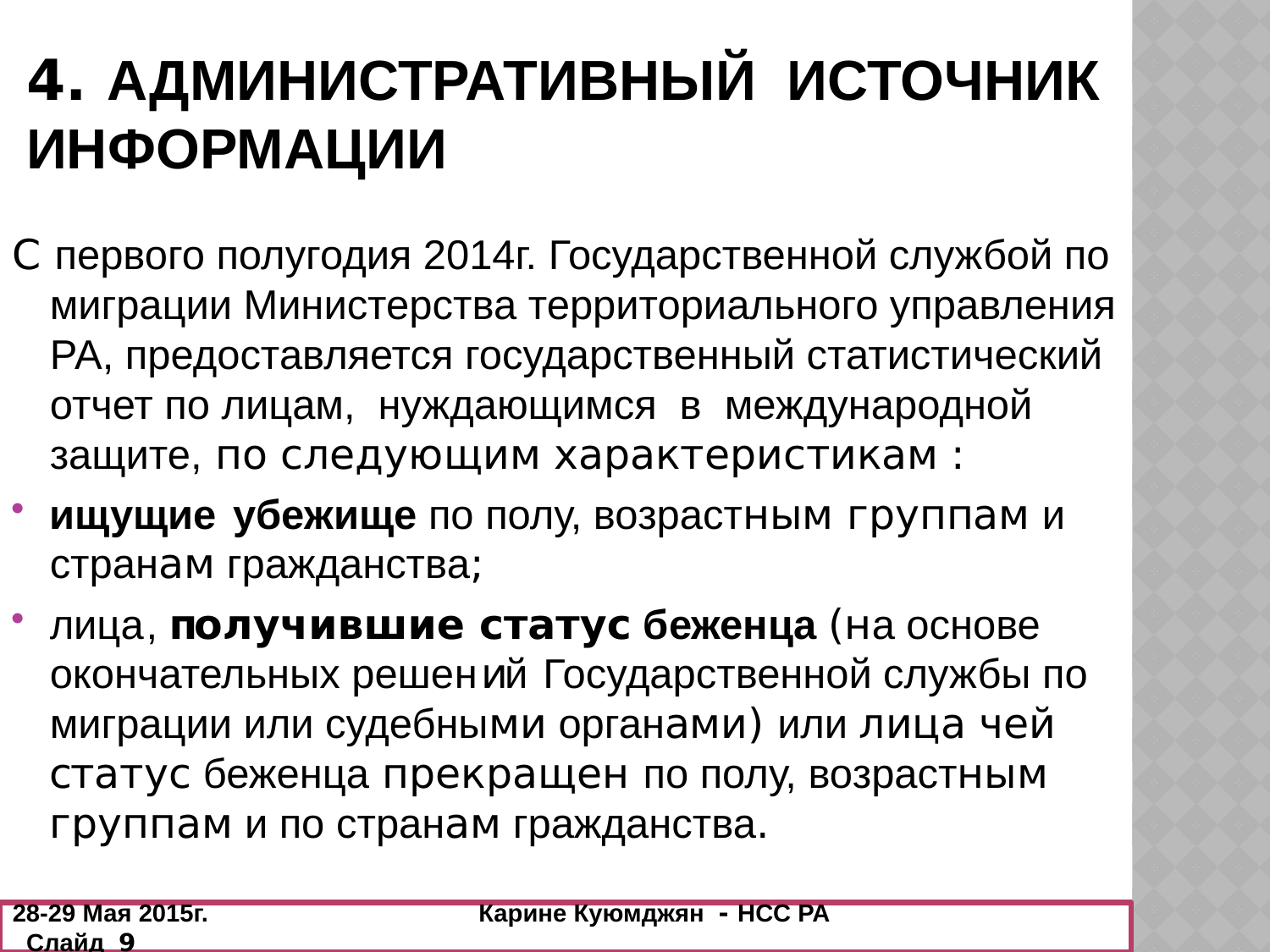

# 4. Административный  источник информации
С первого полугодия 2014г. Государственной службой по миграции Министерства территориального управления РА, предоставляется государственный статистический отчет по лицам,  нуждающимся  в  международной  защите, по следующим характеристикам :
ищущие убежище по полу, возрастным группам и странам гражданства;
лица, получившие статус беженца (на основе окончательных решений Государственной службы по миграции или судебными органами) или лица чей статус беженца прекращен по полу, возрастным группам и по странам гражданства.

28-29 Мая 2015г.                                    Карине Куюмджян  - НСС РА                                            Слайд  9